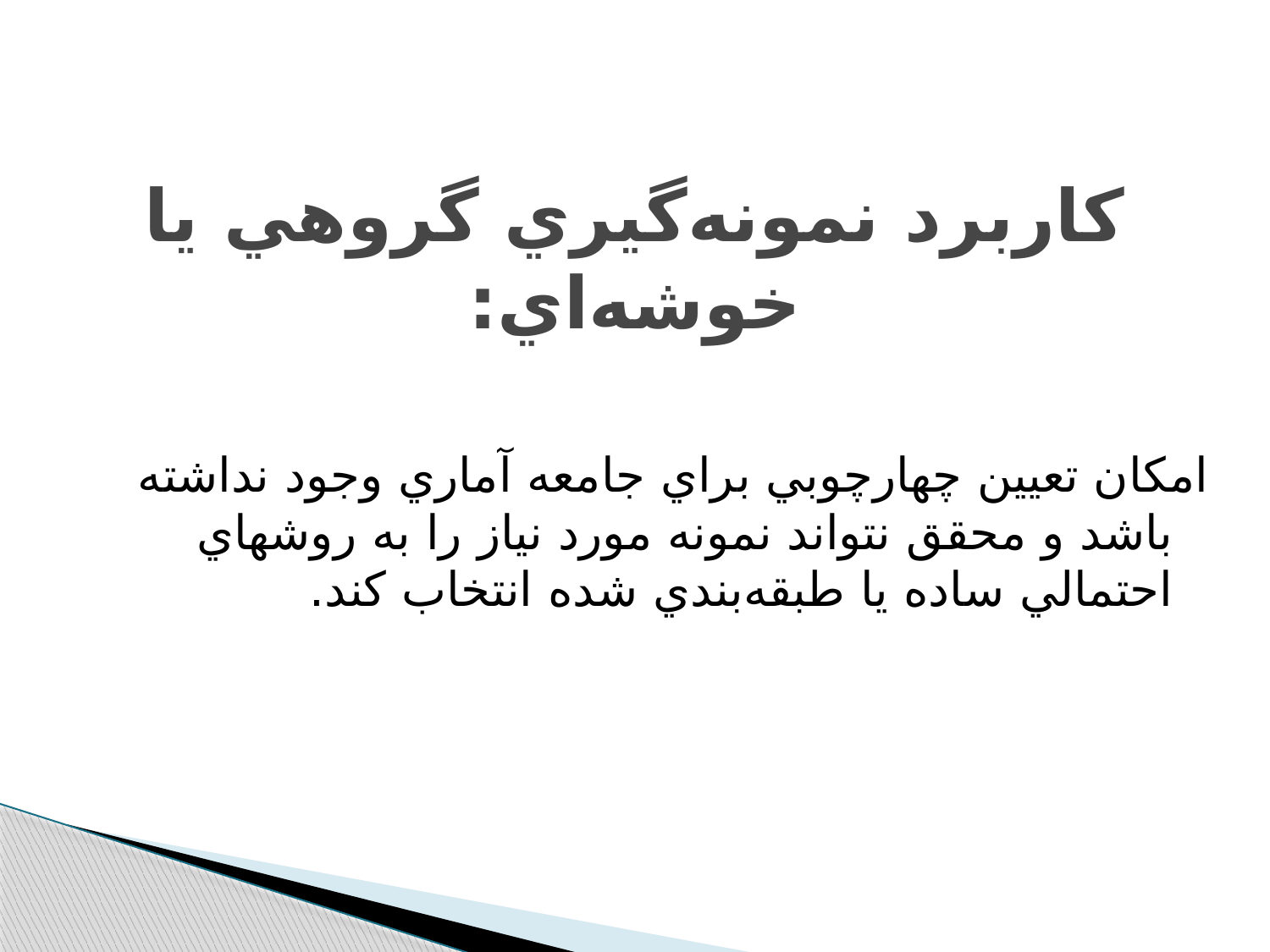

# كاربرد نمونه‌گيري گروهي يا خوشه‌اي:
امكان تعيين چهارچوبي براي جامعه آماري وجود نداشته باشد و محقق نتواند نمونه مورد نياز را به روشهاي احتمالي ساده يا طبقه‌بندي شده انتخاب كند.